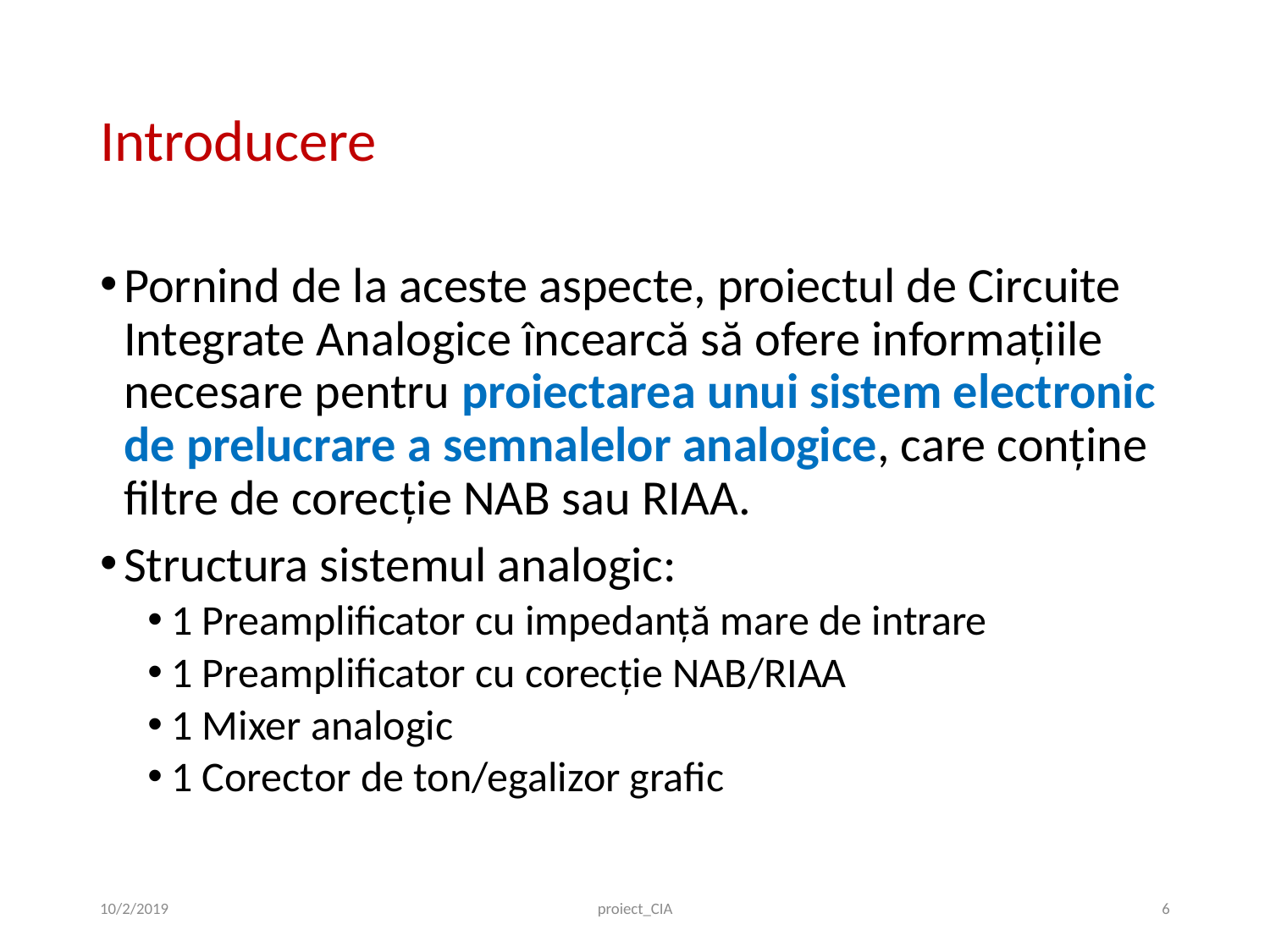

# Introducere
Pornind de la aceste aspecte, proiectul de Circuite Integrate Analogice încearcă să ofere informaţiile necesare pentru proiectarea unui sistem electronic de prelucrare a semnalelor analogice, care conține filtre de corecție NAB sau RIAA.
Structura sistemul analogic:
1 Preamplificator cu impedanţă mare de intrare
1 Preamplificator cu corecţie NAB/RIAA
1 Mixer analogic
1 Corector de ton/egalizor grafic
10/2/2019
proiect_CIA
6